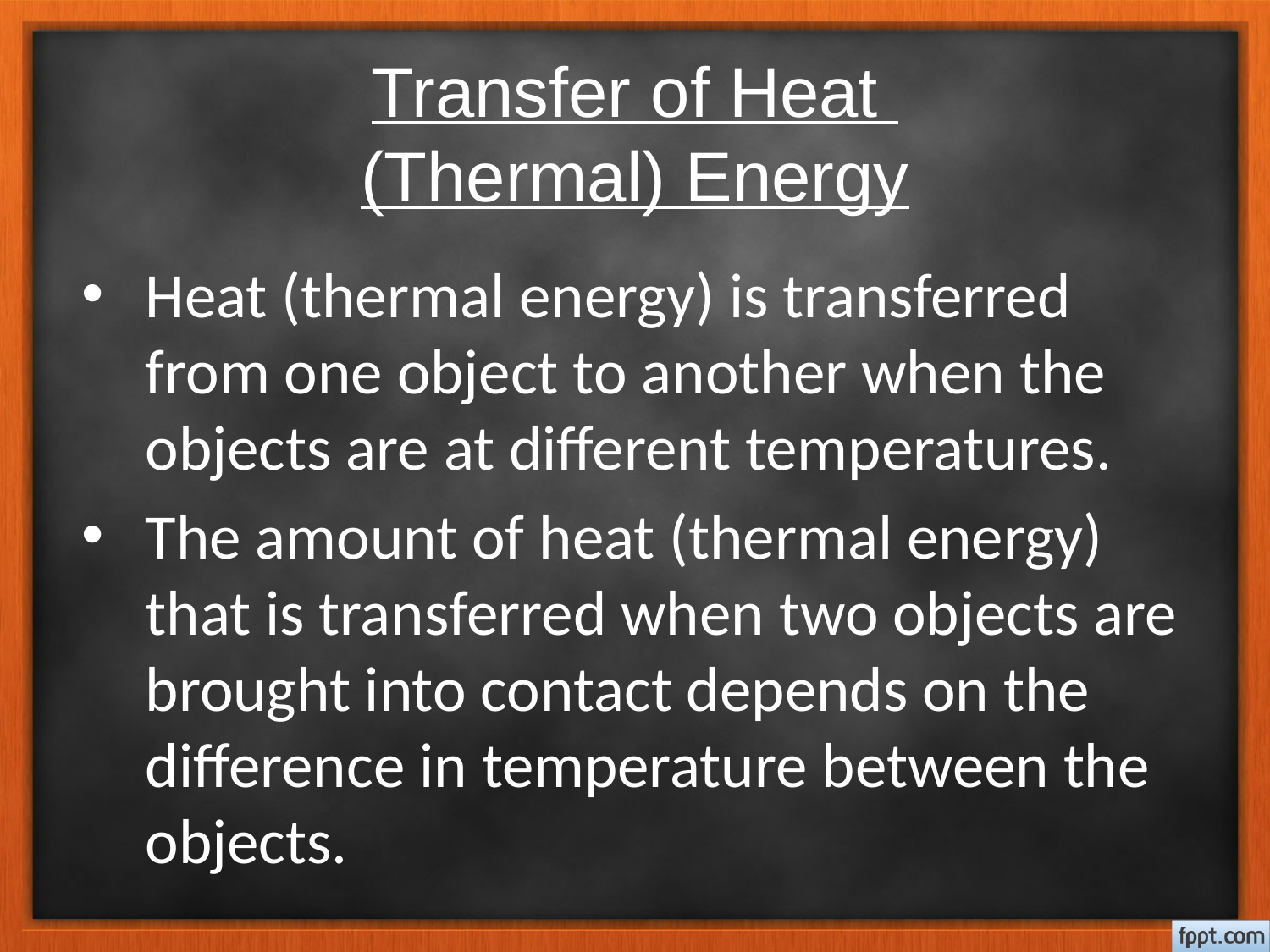

# Transfer of Heat (Thermal) Energy
Heat (thermal energy) is transferred from one object to another when the objects are at different temperatures.
The amount of heat (thermal energy) that is transferred when two objects are brought into contact depends on the difference in temperature between the objects.